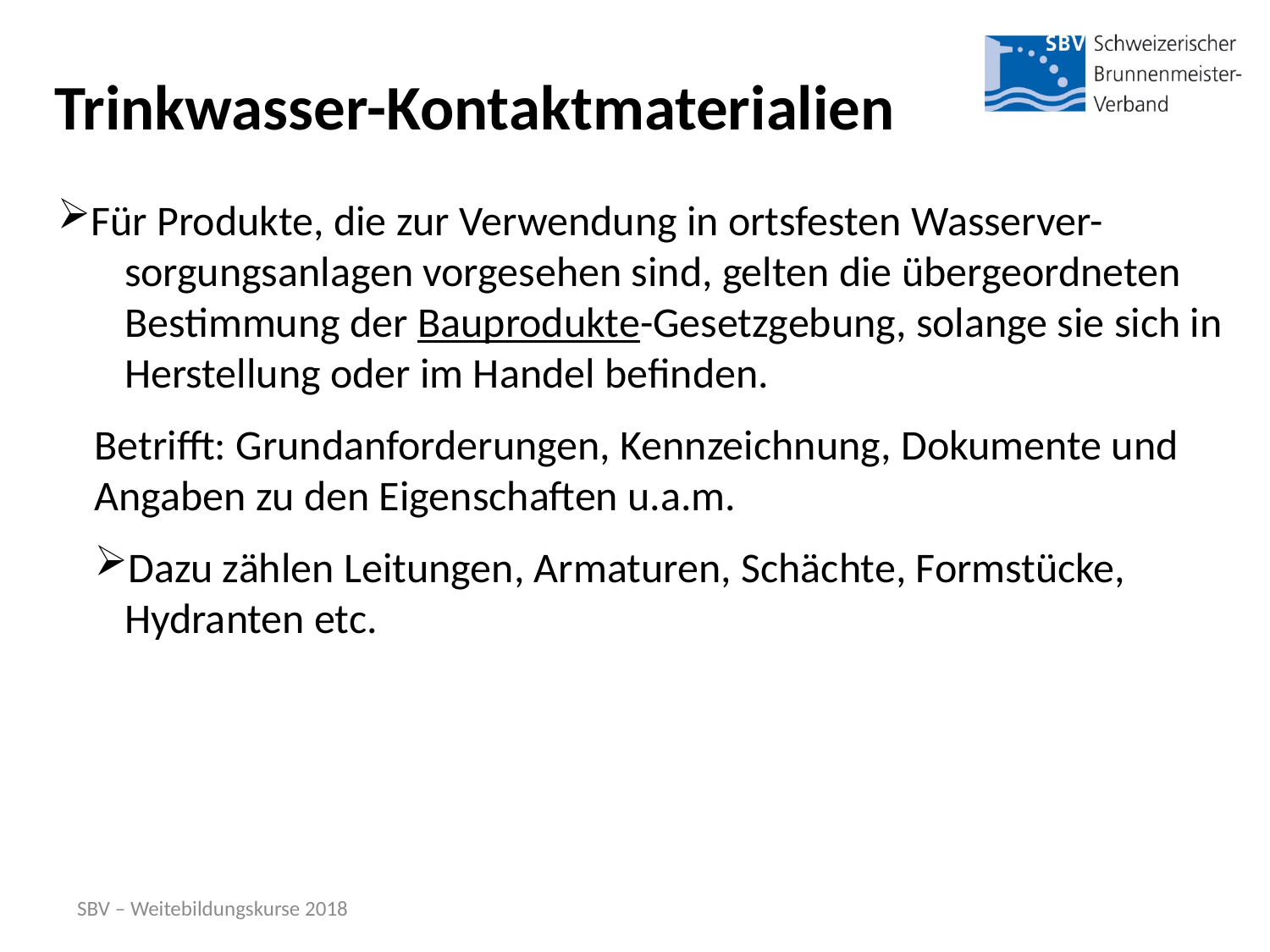

# Trinkwasser-Kontaktmaterialien
Für Produkte, die zur Verwendung in ortsfesten Wasserver-	sorgungsanlagen vorgesehen sind, gelten die übergeordneten 	Bestimmung der Bauprodukte-Gesetzgebung, solange sie sich in 	Herstellung oder im Handel befinden.
Betrifft: Grundanforderungen, Kennzeichnung, Dokumente und Angaben zu den Eigenschaften u.a.m.
Dazu zählen Leitungen, Armaturen, Schächte, Formstücke, 	Hydranten etc.
SBV – Weitebildungskurse 2018